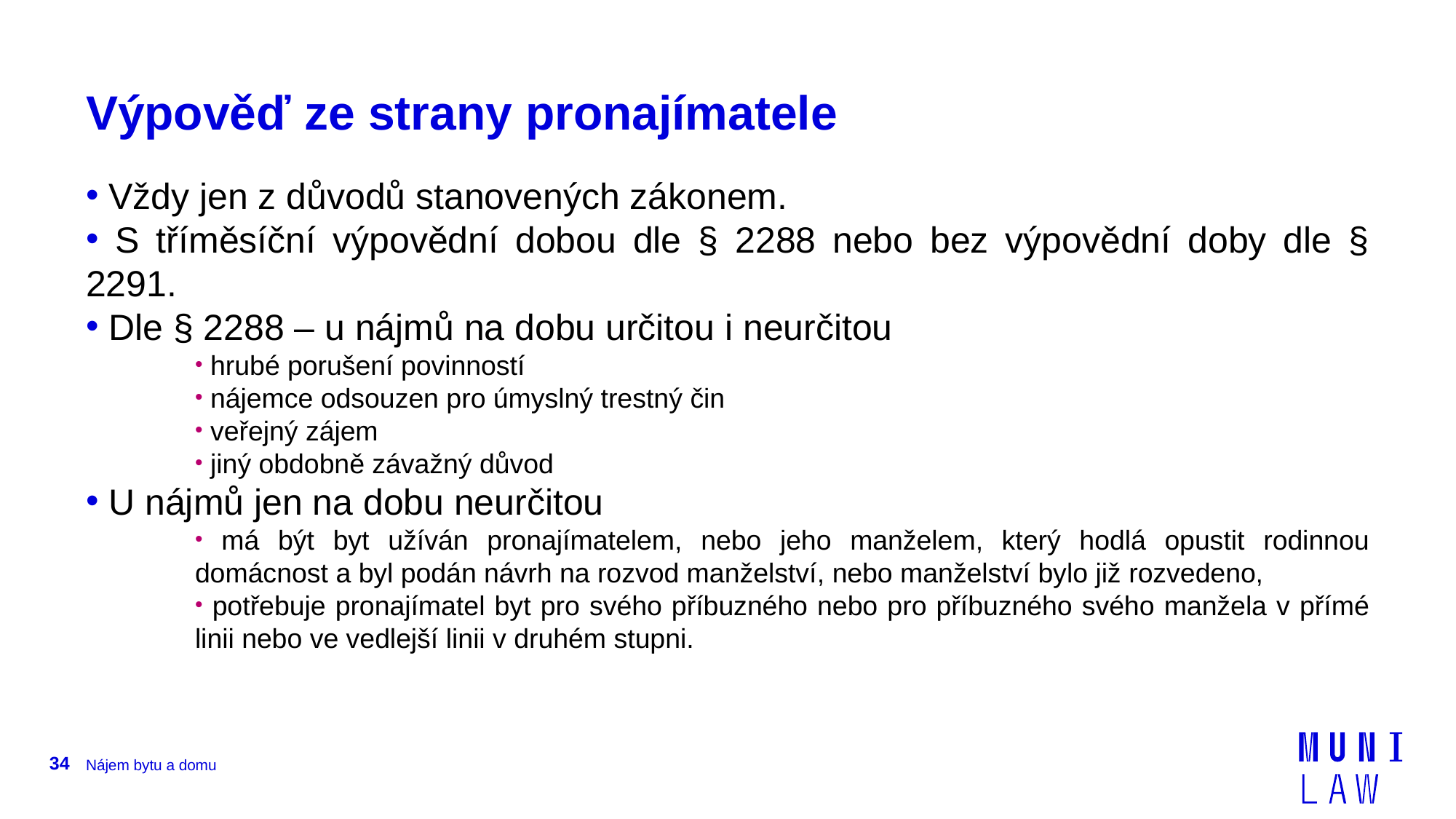

# Výpověď ze strany pronajímatele
 Vždy jen z důvodů stanovených zákonem.
 S tříměsíční výpovědní dobou dle § 2288 nebo bez výpovědní doby dle § 2291.
 Dle § 2288 – u nájmů na dobu určitou i neurčitou
 hrubé porušení povinností
 nájemce odsouzen pro úmyslný trestný čin
 veřejný zájem
 jiný obdobně závažný důvod
 U nájmů jen na dobu neurčitou
 má být byt užíván pronajímatelem, nebo jeho manželem, který hodlá opustit rodinnou domácnost a byl podán návrh na rozvod manželství, nebo manželství bylo již rozvedeno,
 potřebuje pronajímatel byt pro svého příbuzného nebo pro příbuzného svého manžela v přímé linii nebo ve vedlejší linii v druhém stupni.

34
Nájem bytu a domu